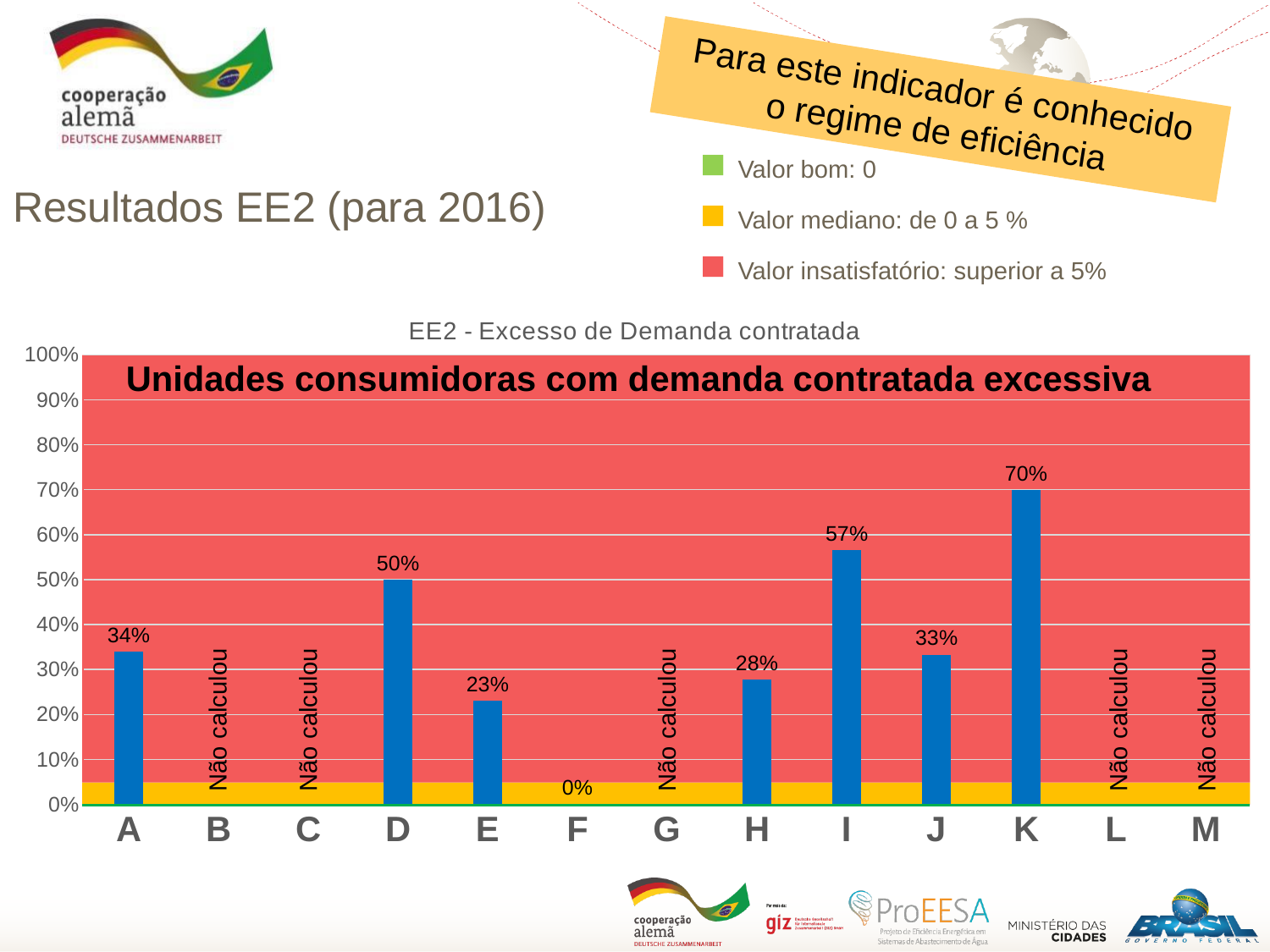

Para este indicador é conhecido
 o regime de eficiência
■ Valor bom: 0
■ Valor mediano: de 0 a 5 %
■ Valor insatisfatório: superior a 5%
# Resultados EE2 (para 2016)

### Chart: EE2 - Excesso de Demanda contratada

| Category | EE2 - Excesso de Demanda |
|---|---|
| A | 0.34 |
| B | None |
| C | None |
| D | 0.5 |
| E | 0.23 |
| F | 0.0 |
| G | None |
| H | 0.2777777777777778 |
| I | 0.5652 |
| J | 0.3333333333333333 |
| K | 0.7 |
| L | None |
| M | None |
Unidades consumidoras com demanda contratada excessiva

Não calculou
Não calculou
Não calculou
Não calculou
Não calculou